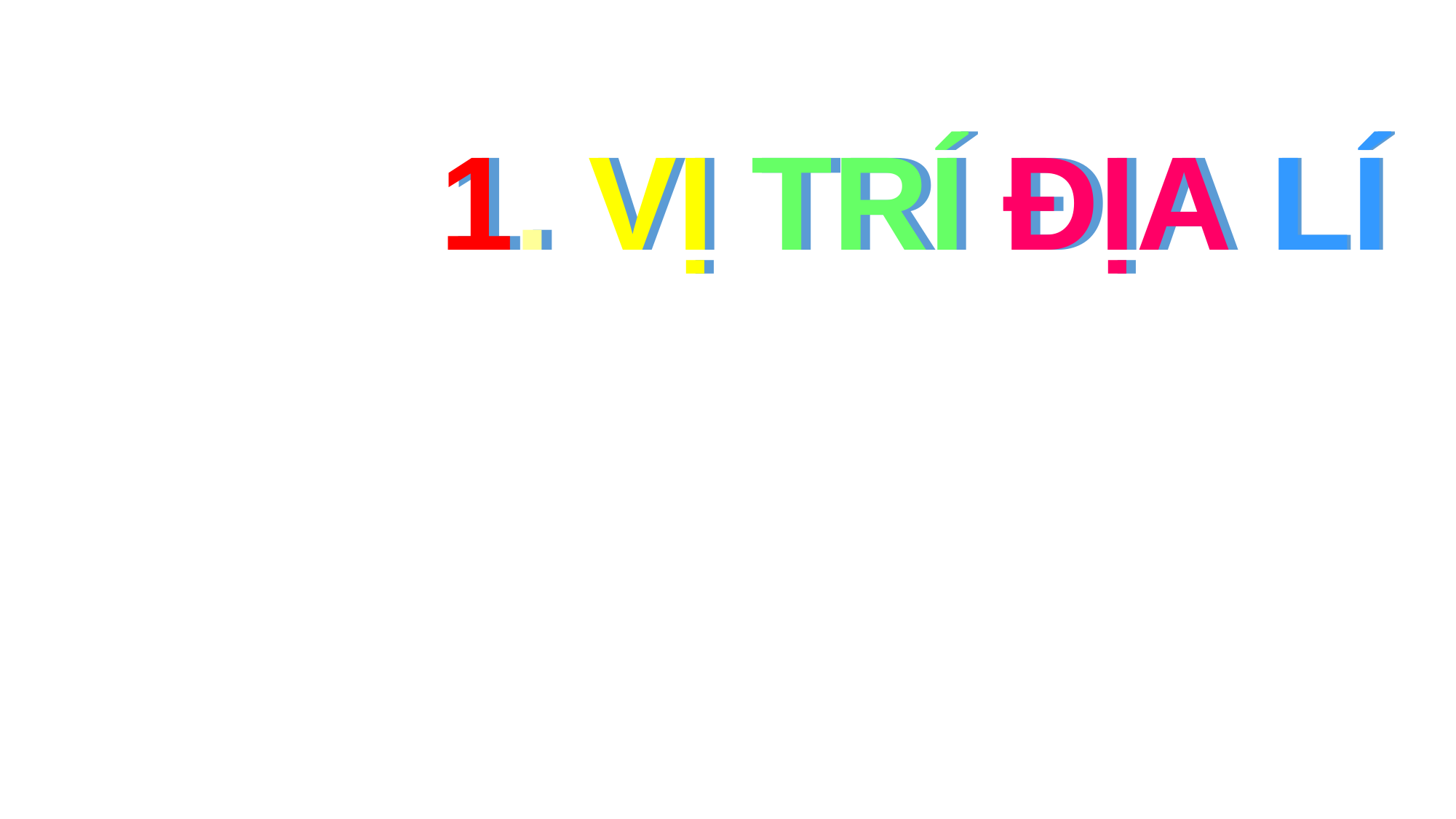

1. VỊ TRÍ ĐỊA LÍ
1. VỊ TRÍ ĐỊA LÍ